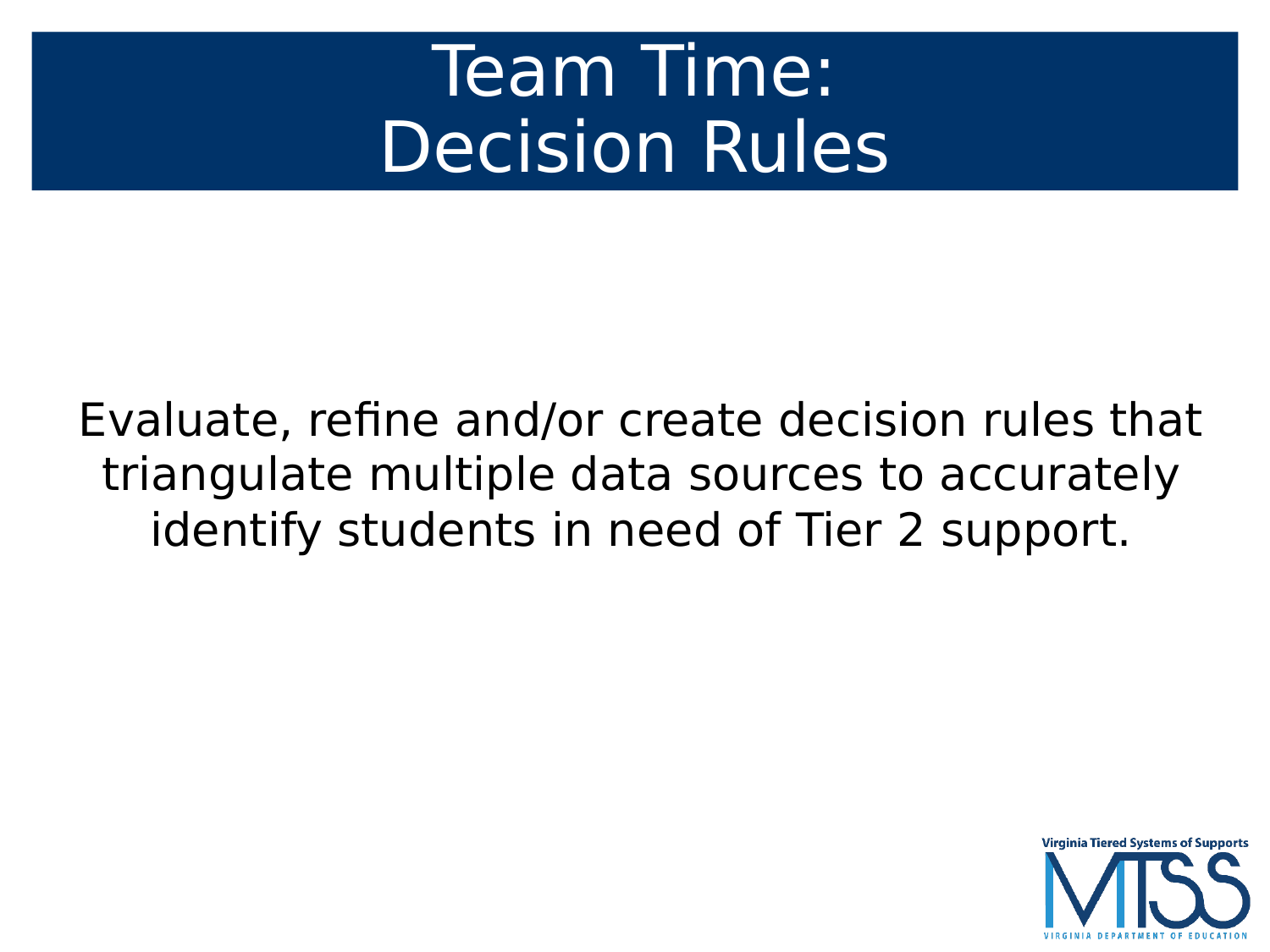

# Team Time:
 Decision Rules
Evaluate, refine and/or create decision rules that triangulate multiple data sources to accurately identify students in need of Tier 2 support.